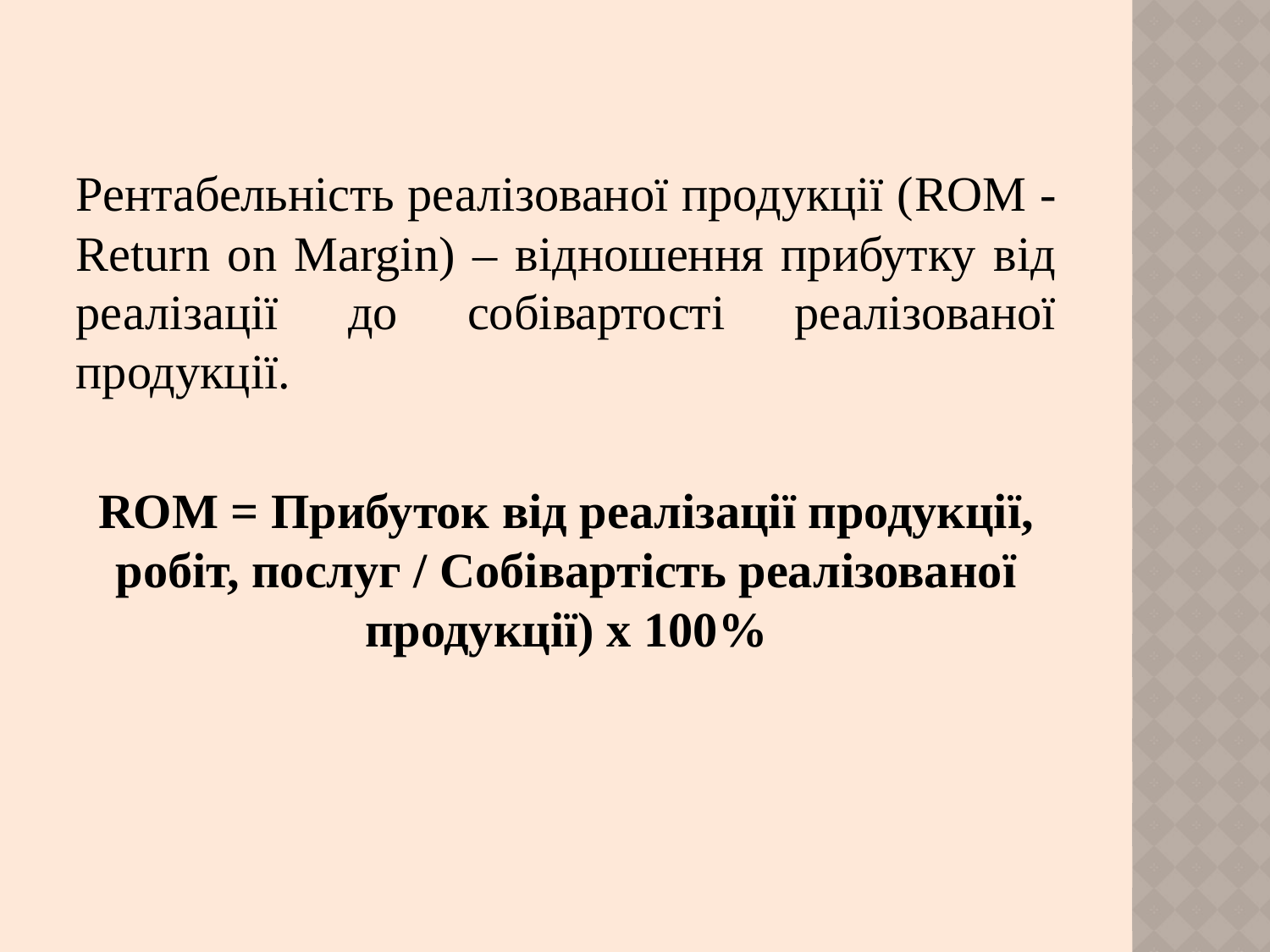

Рентабельність реалізованої продукції (ROM - Return on Margin) ‒ відношення прибутку від реалізації до собівартості реалізованої продукції.

ROM = Прибуток від реалізації продукції, робіт, послуг / Собівартість реалізованої продукції) х 100%